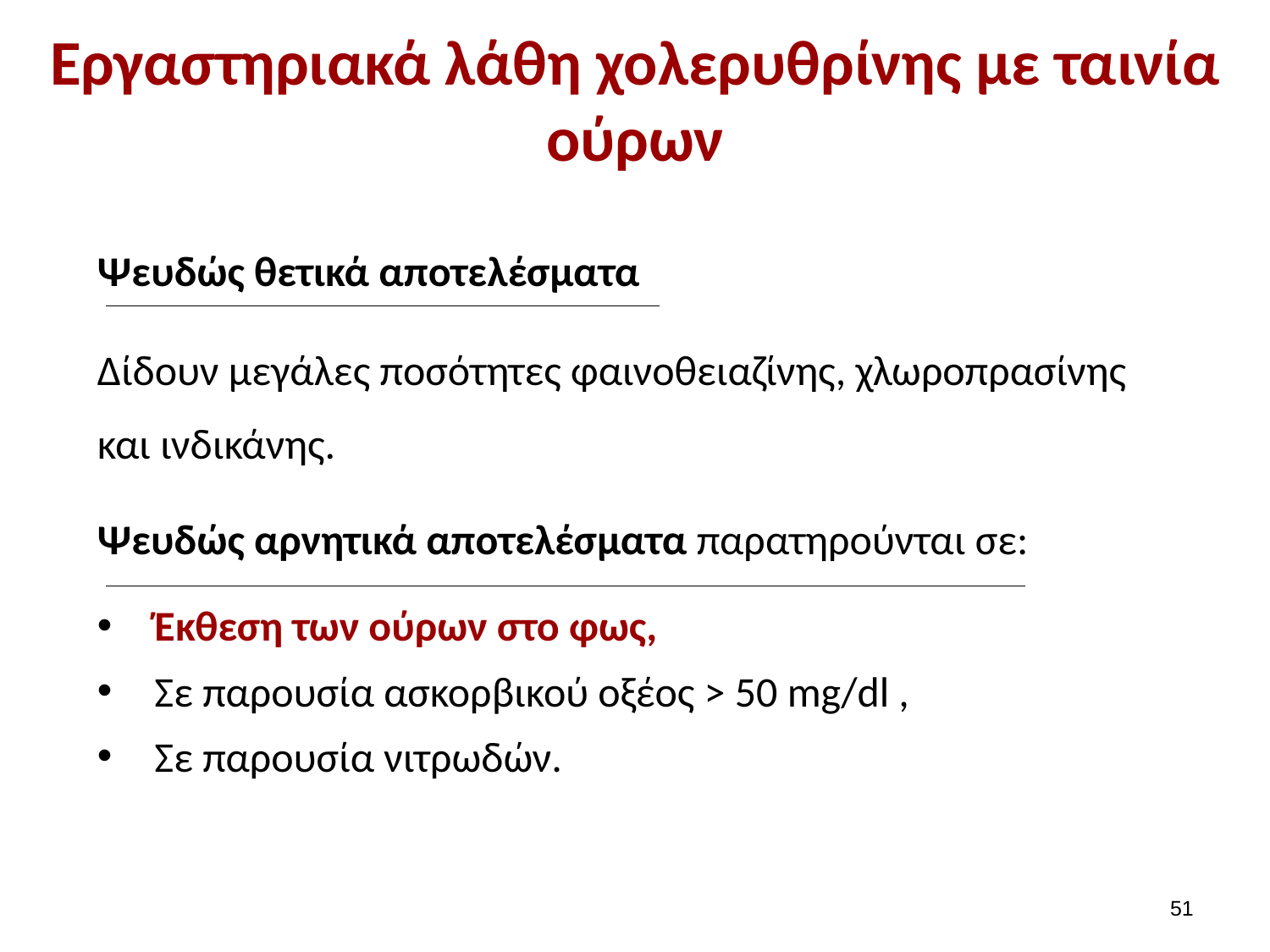

# Εργαστηριακά λάθη χολερυθρίνης με ταινία ούρων

Ψευδώς θετικά αποτελέσματα
Δίδουν μεγάλες ποσότητες φαινοθειαζίνης, χλωροπρασίνης και ινδικάνης.

Ψευδώς αρνητικά αποτελέσματα παρατηρούνται σε:
 Έκθεση των ούρων στο φως,
 Σε παρουσία ασκορβικού οξέος > 50 mg/dl ,
 Σε παρουσία νιτρωδών.

51